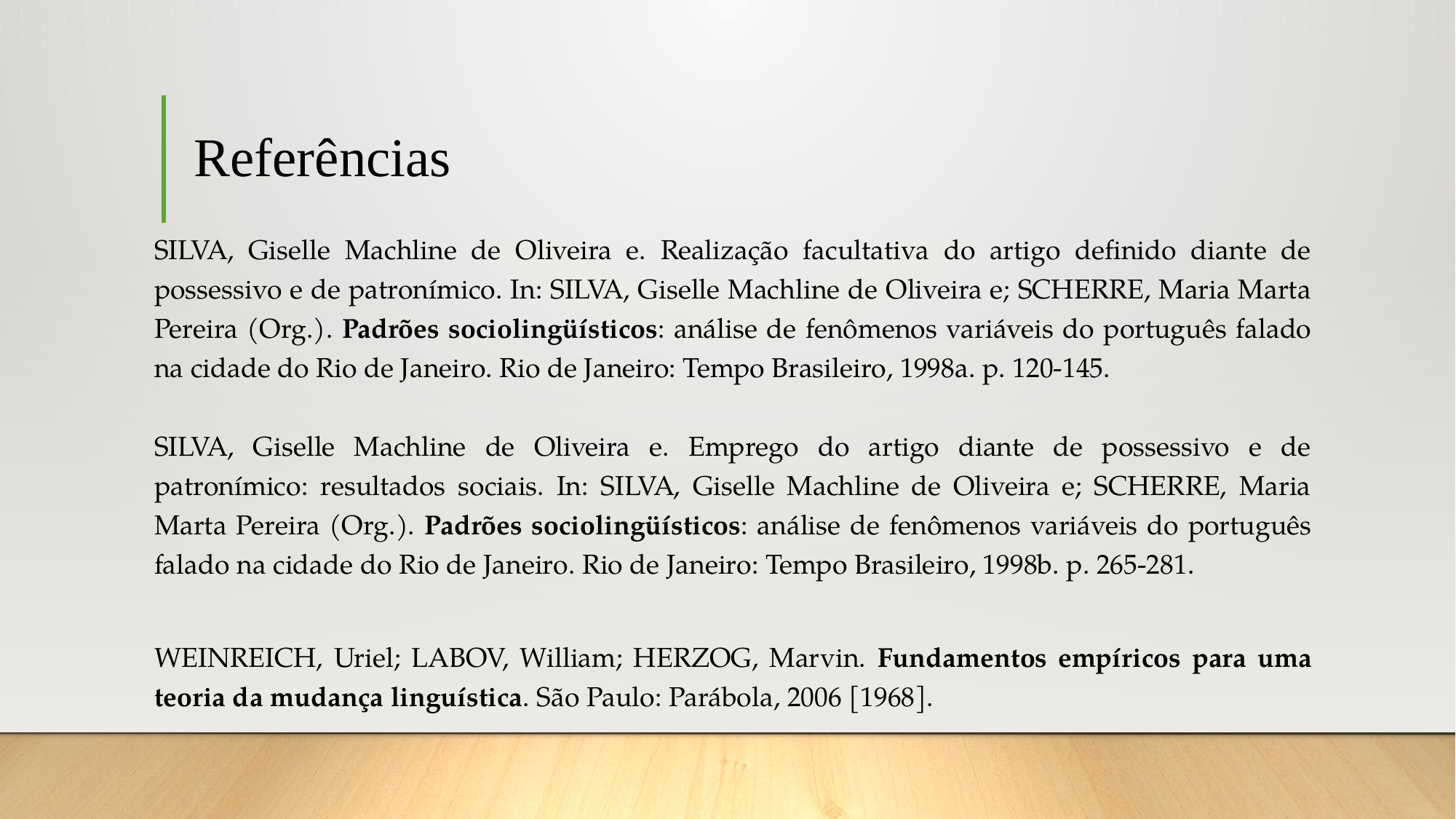

# Referências

SILVA, Giselle Machline de Oliveira e. Realização facultativa do artigo definido diante de possessivo e de patronímico. In: SILVA, Giselle Machline de Oliveira e; SCHERRE, Maria Marta Pereira (Org.). Padrões sociolingüísticos: análise de fenômenos variáveis do português falado na cidade do Rio de Janeiro. Rio de Janeiro: Tempo Brasileiro, 1998a. p. 120-145.

SILVA, Giselle Machline de Oliveira e. Emprego do artigo diante de possessivo e de patronímico: resultados sociais. In: SILVA, Giselle Machline de Oliveira e; SCHERRE, Maria Marta Pereira (Org.). Padrões sociolingüísticos: análise de fenômenos variáveis do português falado na cidade do Rio de Janeiro. Rio de Janeiro: Tempo Brasileiro, 1998b. p. 265-281.

WEINREICH, Uriel; LABOV, William; HERZOG, Marvin. Fundamentos empíricos para uma teoria da mudança linguística. São Paulo: Parábola, 2006 [1968].